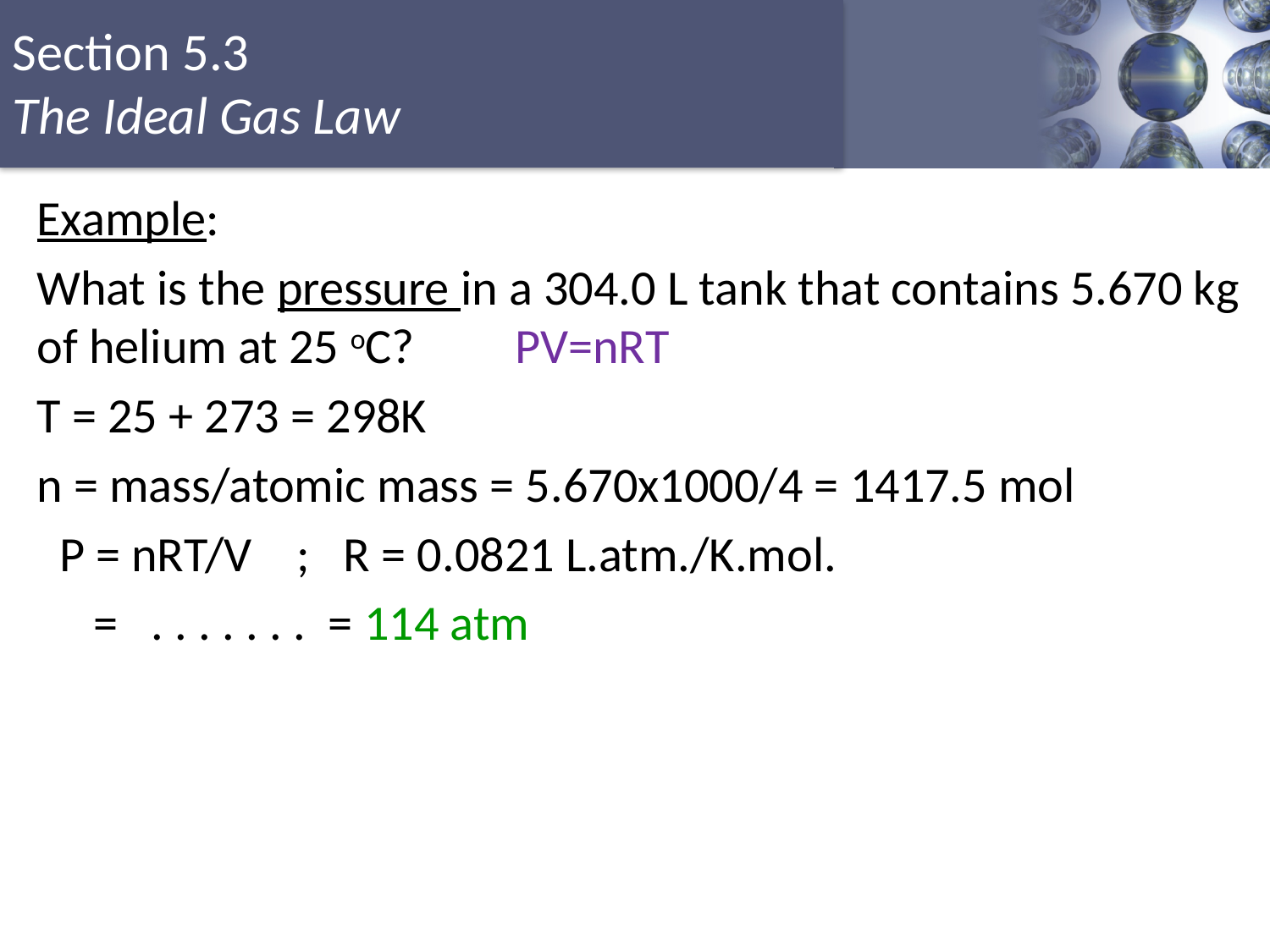

Example:
What is the pressure in a 304.0 L tank that contains 5.670 kg of helium at 25 oC?         PV=nRT
T = 25 + 273 = 298K
n = mass/atomic mass = 5.670x1000/4 = 1417.5 mol
  P = nRT/V    ;   R = 0.0821 L.atm./K.mol.
     =   . . . . . . .  = 114 atm
Copyright © Cengage Learning. All rights reserved
12